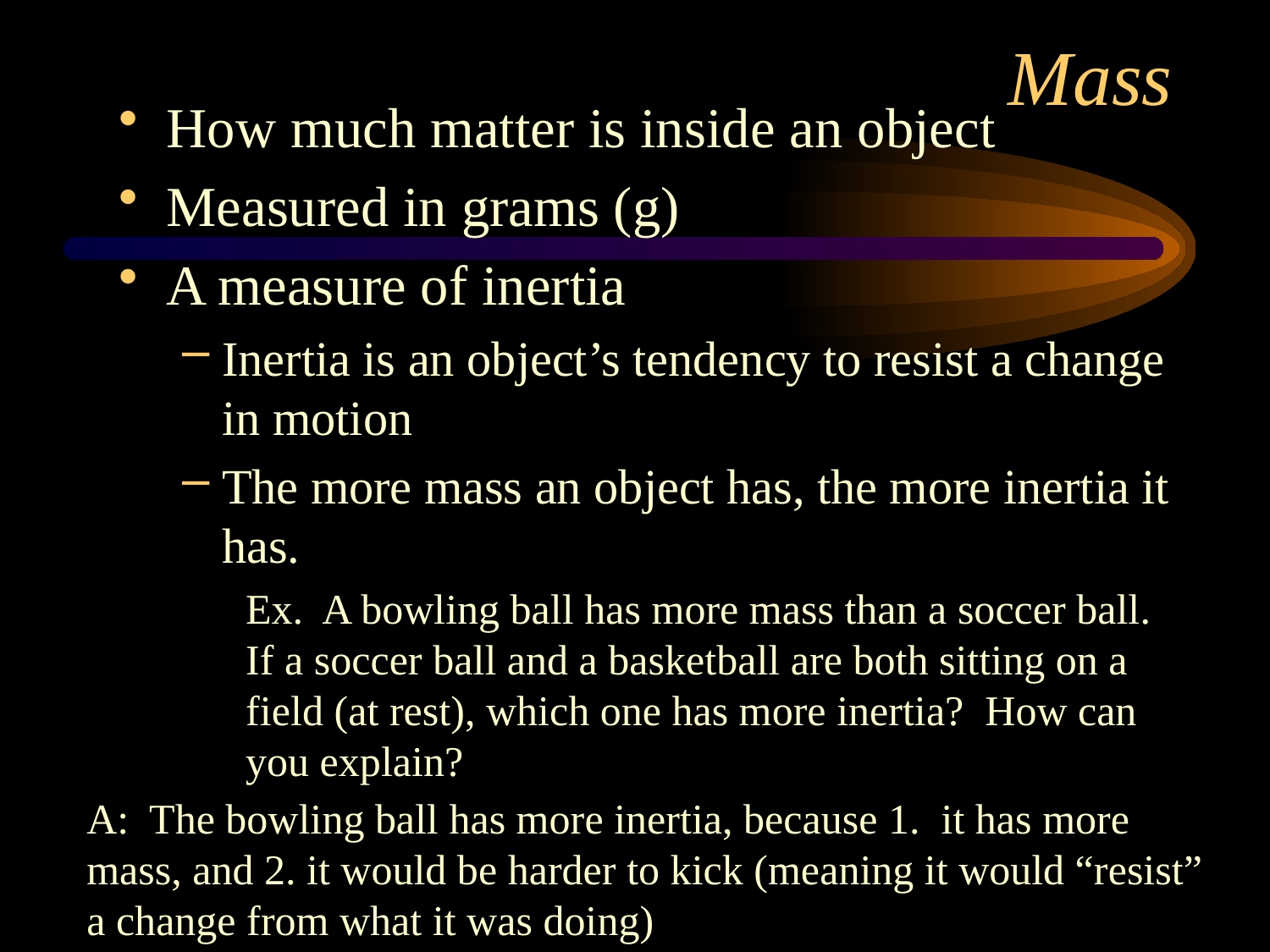

# Mass
How much matter is inside an object
Measured in grams (g)
A measure of inertia
Inertia is an object’s tendency to resist a change in motion
The more mass an object has, the more inertia it has.
Ex.  A bowling ball has more mass than a soccer ball.  If a soccer ball and a basketball are both sitting on a field (at rest), which one has more inertia?  How can you explain?
A:  The bowling ball has more inertia, because 1.  it has more mass, and 2. it would be harder to kick (meaning it would “resist” a change from what it was doing)